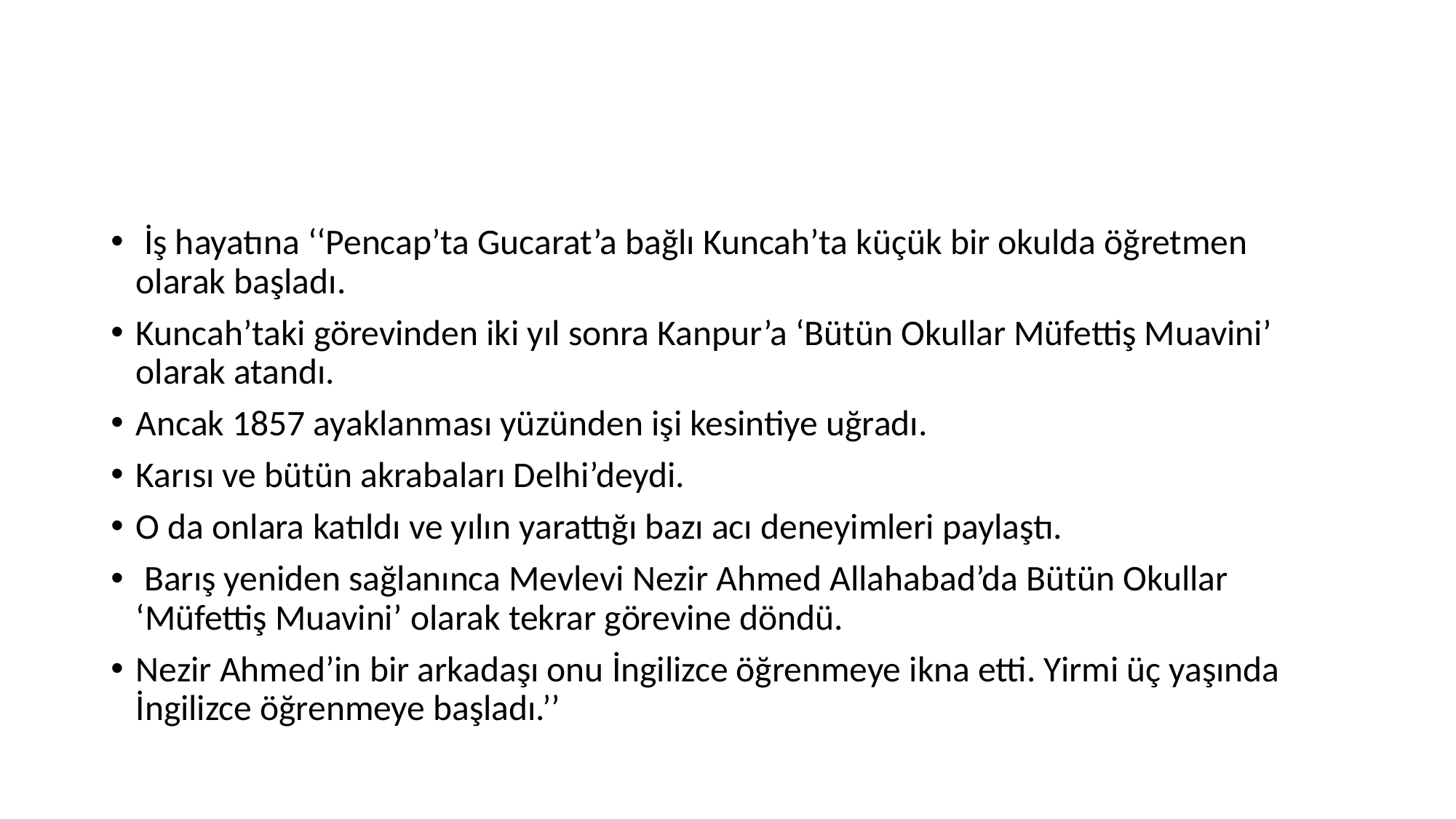

#
 İş hayatına ‘‘Pencap’ta Gucarat’a bağlı Kuncah’ta küçük bir okulda öğretmen olarak başladı.
Kuncah’taki görevinden iki yıl sonra Kanpur’a ‘Bütün Okullar Müfettiş Muavini’ olarak atandı.
Ancak 1857 ayaklanması yüzünden işi kesintiye uğradı.
Karısı ve bütün akrabaları Delhi’deydi.
O da onlara katıldı ve yılın yarattığı bazı acı deneyimleri paylaştı.
 Barış yeniden sağlanınca Mevlevi Nezir Ahmed Allahabad’da Bütün Okullar ‘Müfettiş Muavini’ olarak tekrar görevine döndü.
Nezir Ahmed’in bir arkadaşı onu İngilizce öğrenmeye ikna etti. Yirmi üç yaşında İngilizce öğrenmeye başladı.’’